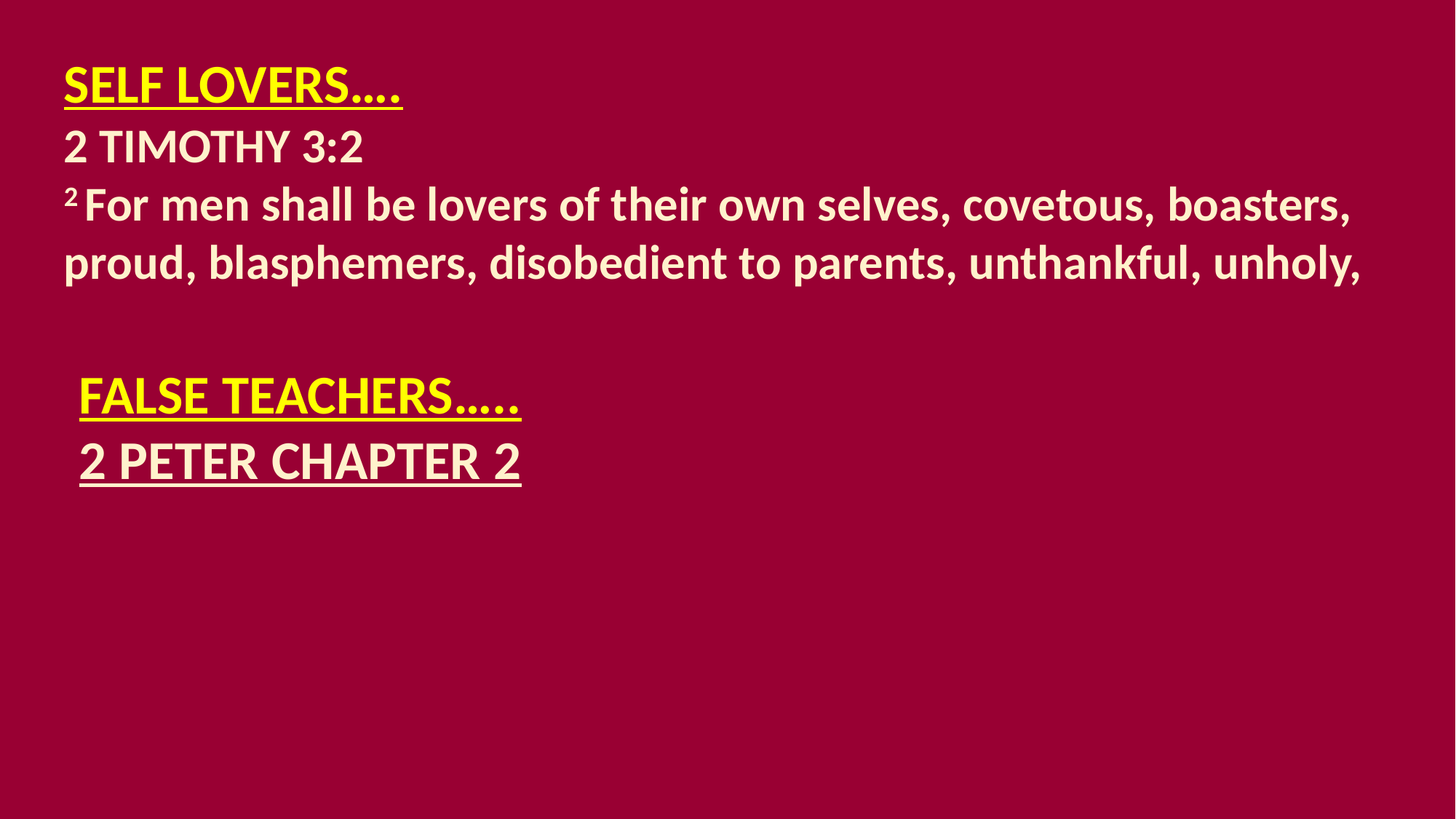

SELF LOVERS….
2 TIMOTHY 3:2
2 For men shall be lovers of their own selves, covetous, boasters, proud, blasphemers, disobedient to parents, unthankful, unholy,
FALSE TEACHERS…..
2 PETER CHAPTER 2